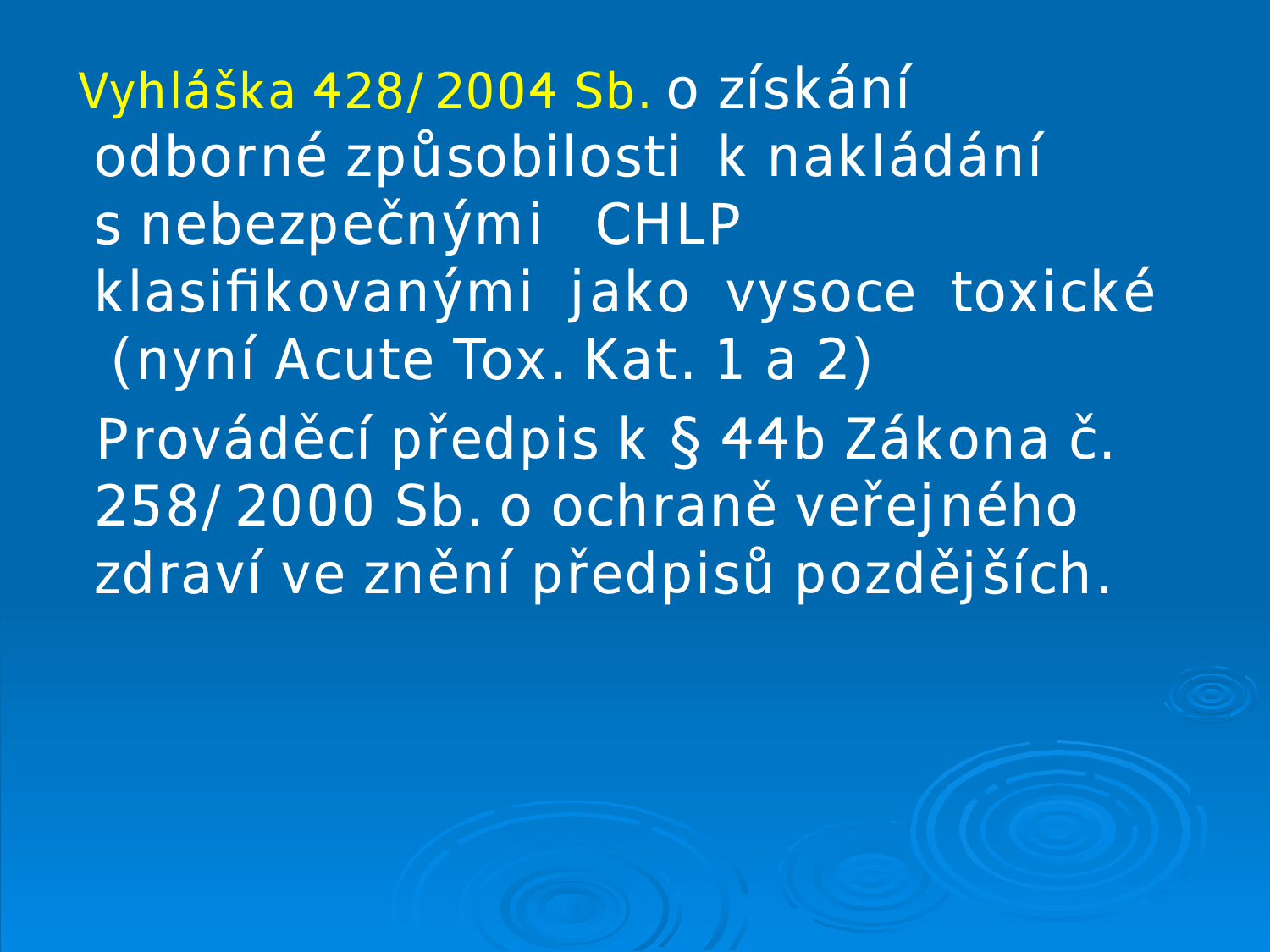

Vyhláška 428/2004 Sb. o získání odborné způsobilosti  k nakládání s nebezpečnými   CHLP  klasifikovanými  jako  vysoce  toxické  (nyní Acute Tox. Kat. 1 a 2)
   Prováděcí předpis k § 44b Zákona č. 258/2000 Sb. o ochraně veřejného zdraví ve znění předpisů pozdějších.